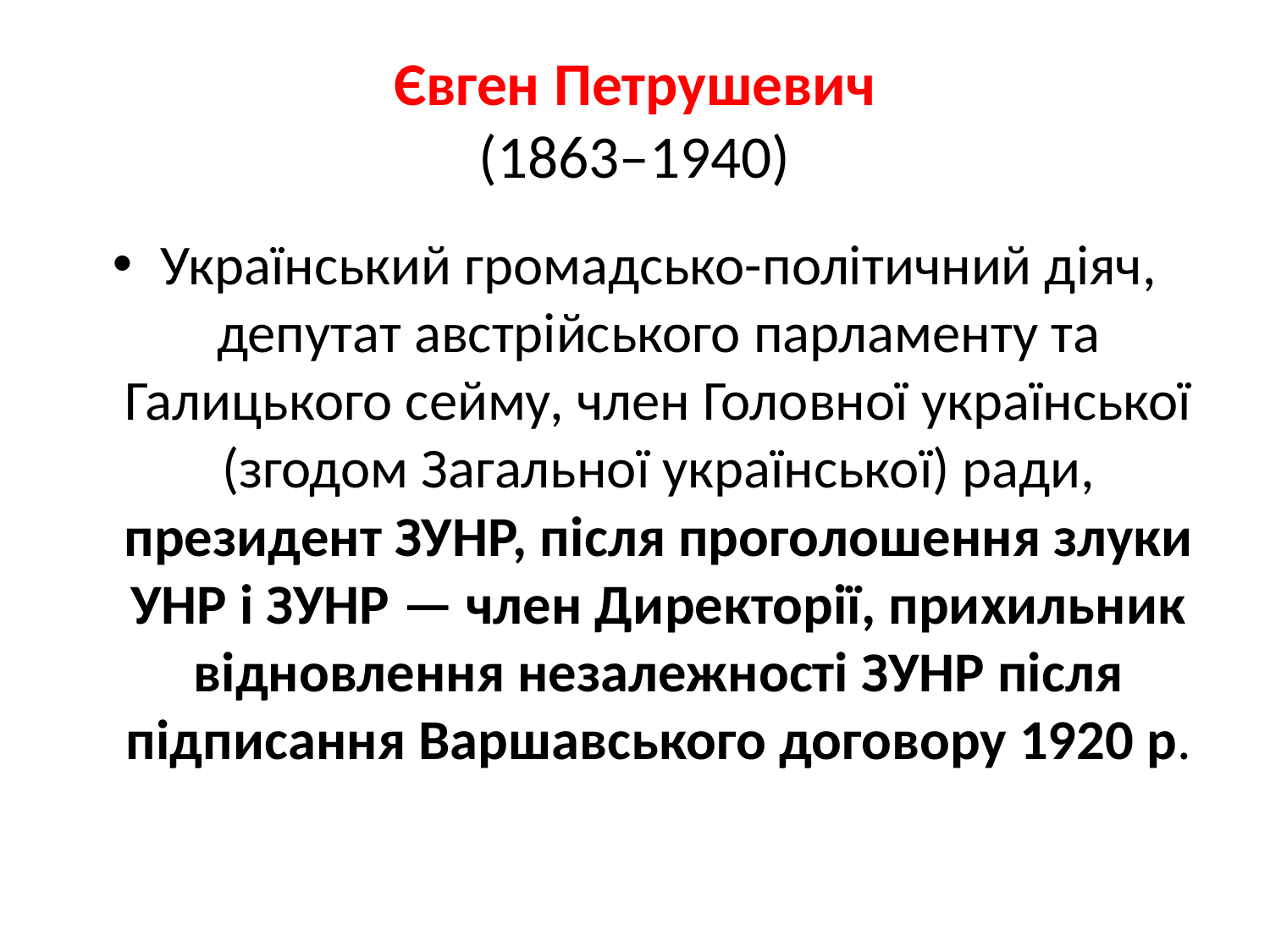

# Євген Петрушевич (1863–1940)
Український громадсько-політичний діяч, депутат австрійського парламенту та Галицького сейму, член Головної української (згодом Загальної української) ради, президент ЗУНР, після проголошення злуки УНР і ЗУНР — член Директорії, прихильник відновлення незалежності ЗУНР після підписання Варшавського договору 1920 р.